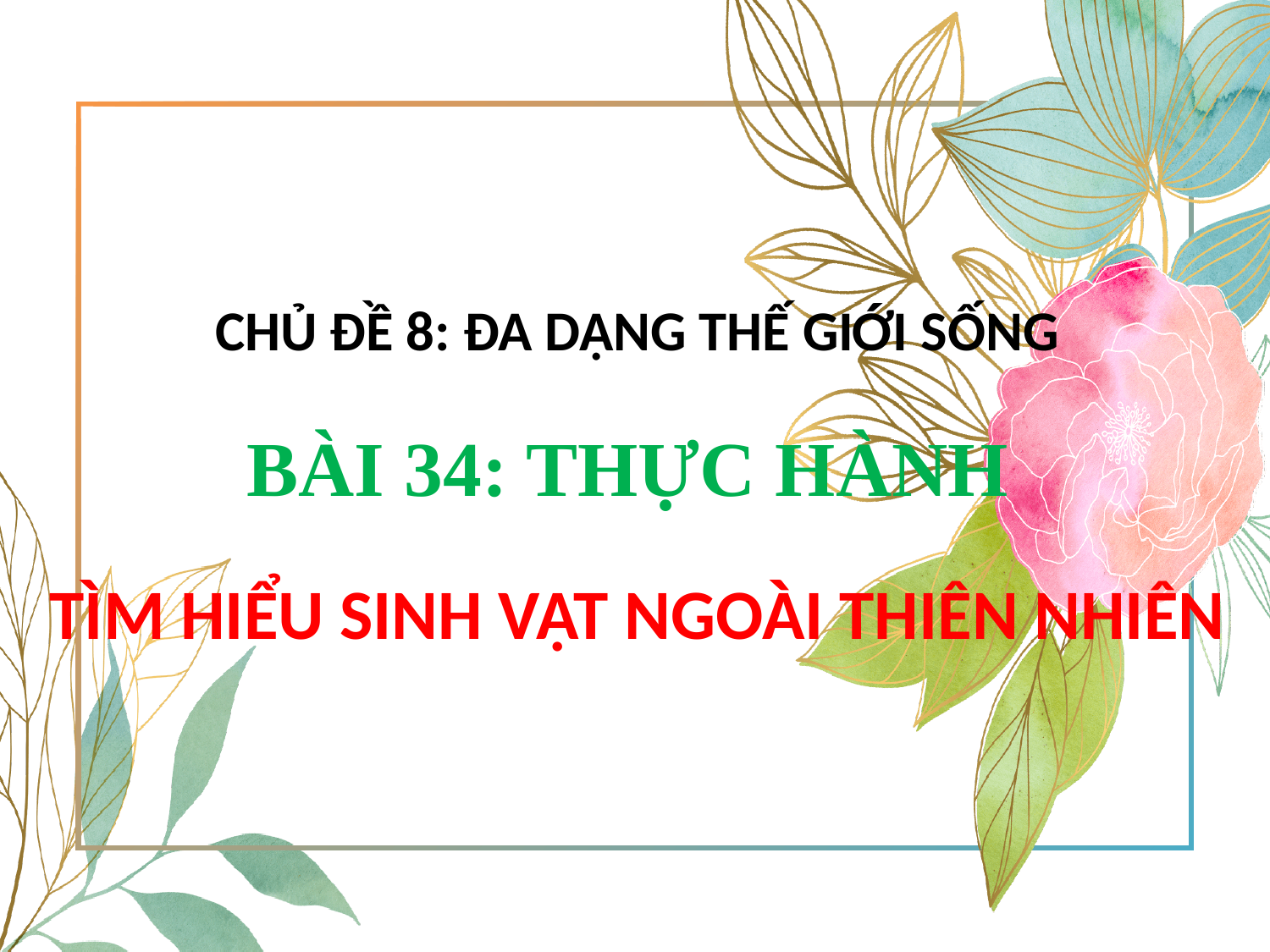

# CHỦ ĐỀ 8: ĐA DẠNG THẾ GIỚI SỐNG BÀI 34: THỰC HÀNH TÌM HIỂU SINH VẬT NGOÀI THIÊN NHIÊN